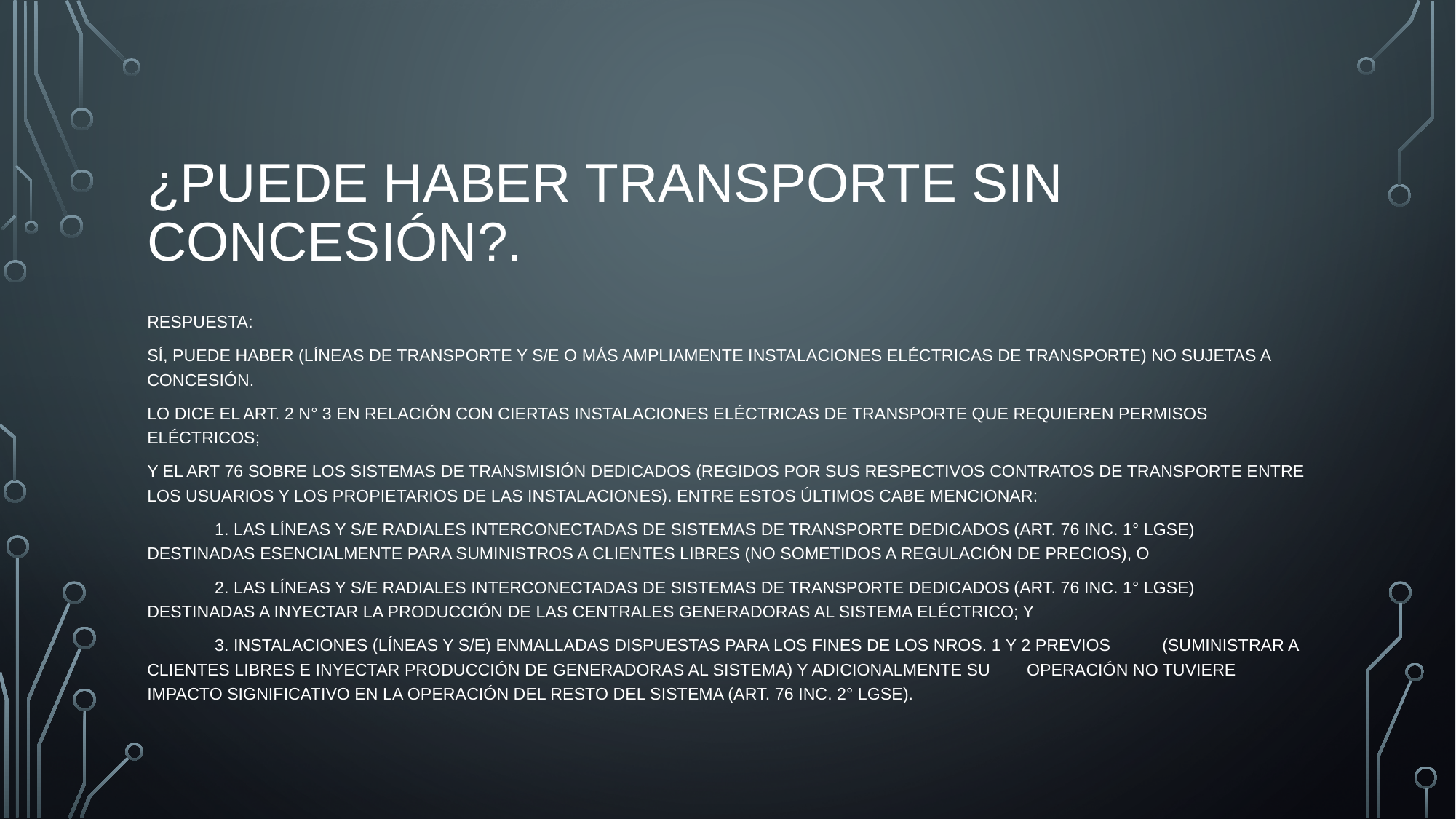

# ¿puede haber transporte sin concesión?.
Respuesta:
Sí, puede haber (líneas de transporte y S/E o más ampliamente instalaciones eléctricas de transporte) no sujetas a concesión.
Lo dice el art. 2 N° 3 en relación con ciertas instalaciones eléctricas de transporte que requieren permisos eléctricos;
y el art 76 sobre los sistemas de transmisión dedicados (regidos por sus respectivos contratos de transporte entre los usuarios y los propietarios de las instalaciones). Entre estos últimos cabe mencionar:
	1. Las líneas y S/E radiales interconectadas de sistemas de transporte dedicados (art. 76 inc. 1° LGSE) 	destinadas esencialmente para suministros a clientes libres (no sometidos a regulación de precios), o
	2. Las líneas y S/E radiales interconectadas de sistemas de transporte dedicados (art. 76 inc. 1° LGSE) 	destinadas a inyectar la producción de las centrales generadoras al sistema eléctrico; y
	3. Instalaciones (líneas y S/E) enmalladas dispuestas para los fines de los Nros. 1 y 2 previos 	(suministrar a clientes libres e inyectar producción de generadoras al sistema) y adicionalmente su 	operación no tuviere impacto significativo en la operación del resto del sistema (art. 76 inc. 2° LGSE).